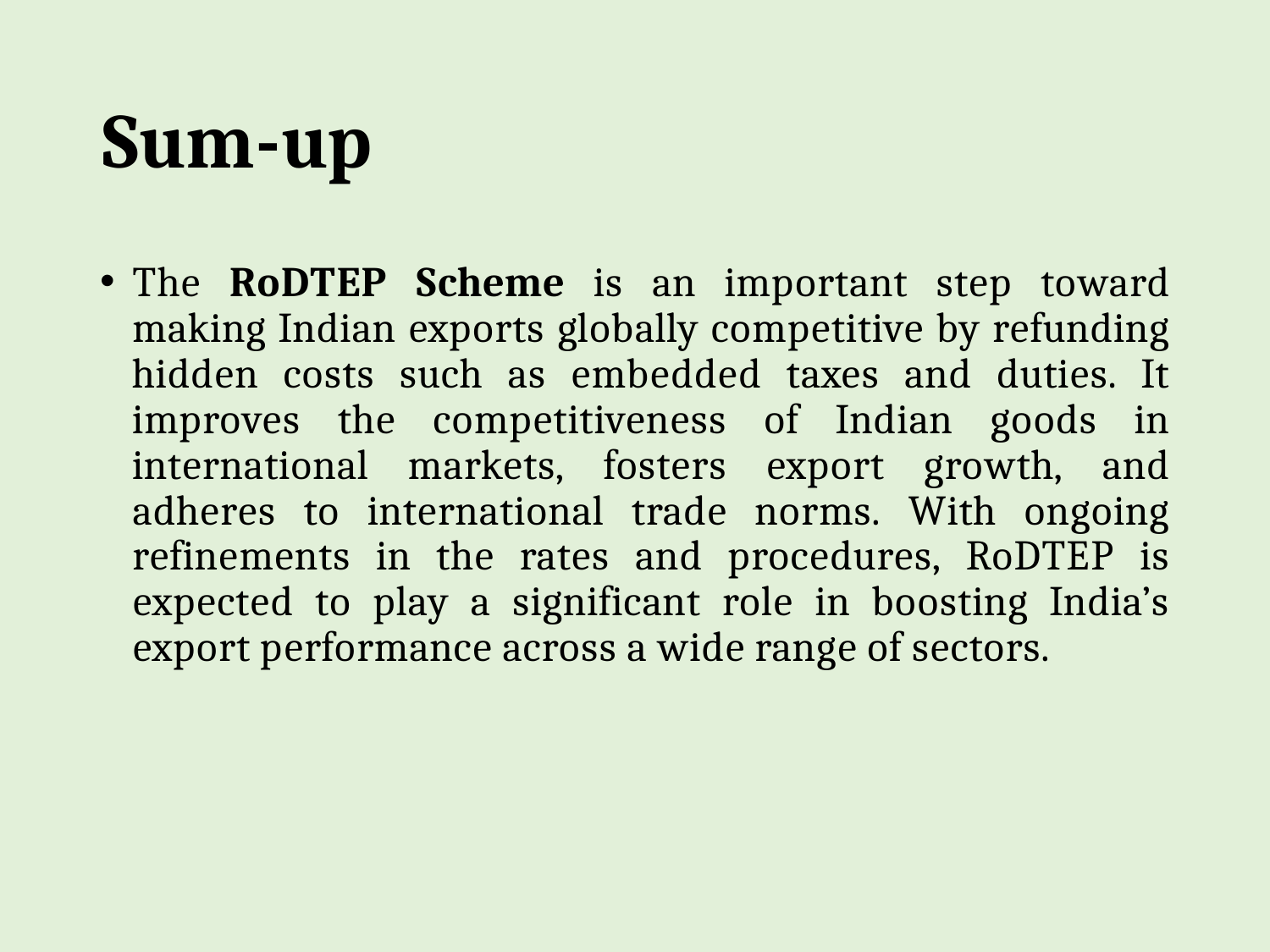

# Sum-up
The RoDTEP Scheme is an important step toward making Indian exports globally competitive by refunding hidden costs such as embedded taxes and duties. It improves the competitiveness of Indian goods in international markets, fosters export growth, and adheres to international trade norms. With ongoing refinements in the rates and procedures, RoDTEP is expected to play a significant role in boosting India’s export performance across a wide range of sectors.